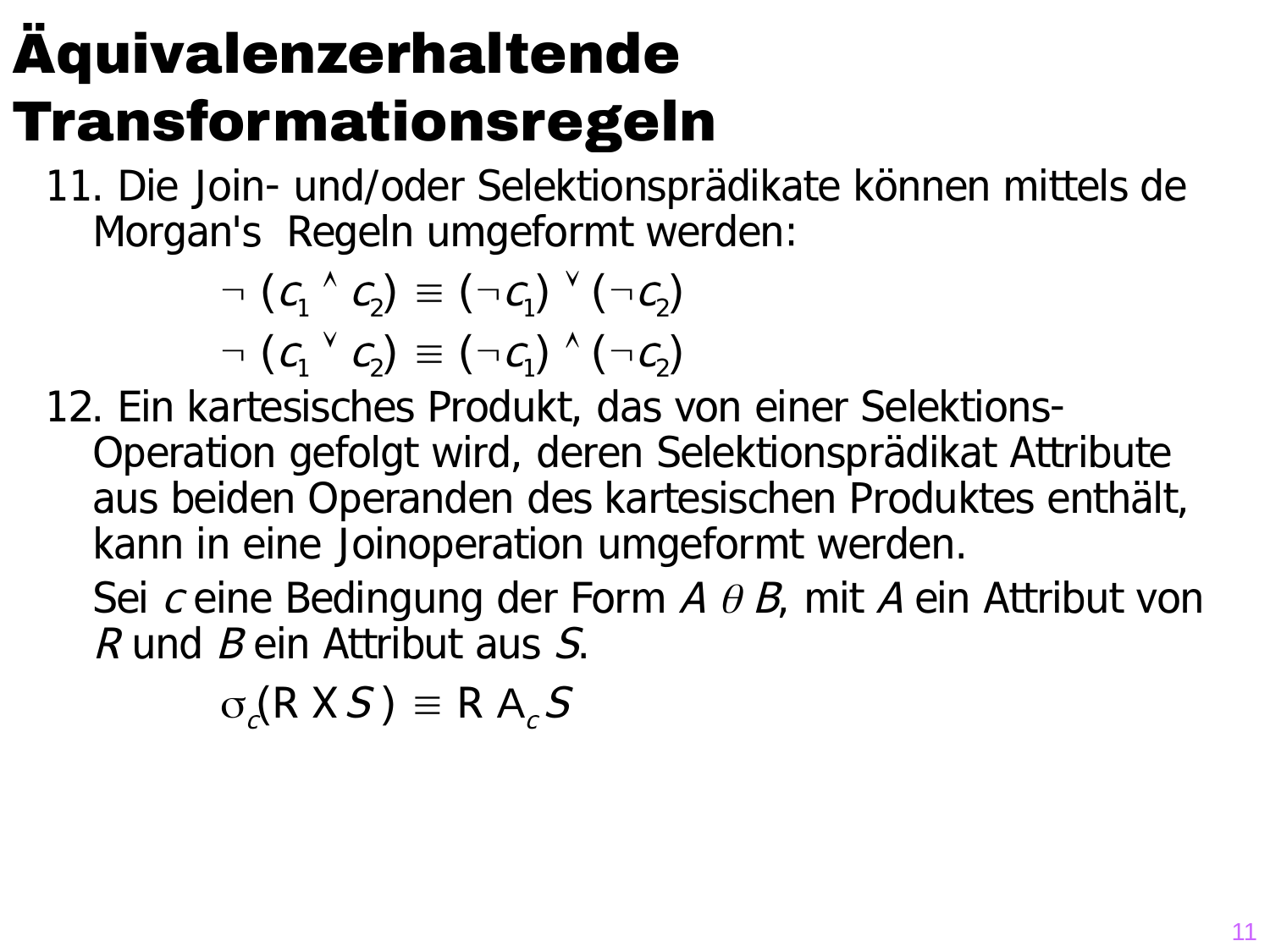

# Äquivalenzerhaltende Transformationsregeln
11. Die Join- und/oder Selektionsprädikate können mittels de Morgan's  Regeln umgeformt werden:
		¬ (c1 ∧ c2) ≡ (¬c1) ∨ (¬c2)
		¬ (c1 ∨ c2) ≡ (¬c1) ∧ (¬c2)
12. Ein kartesisches Produkt, das von einer Selektions-Operation gefolgt wird, deren Selektionsprädikat Attribute aus beiden Operanden des kartesischen Produktes enthält, kann in eine Joinoperation umgeformt werden.
	Sei c eine Bedingung der Form A θ B, mit A ein Attribut von R und B ein Attribut aus S.
 		σc(R X S ) ≡ R Ac S
11